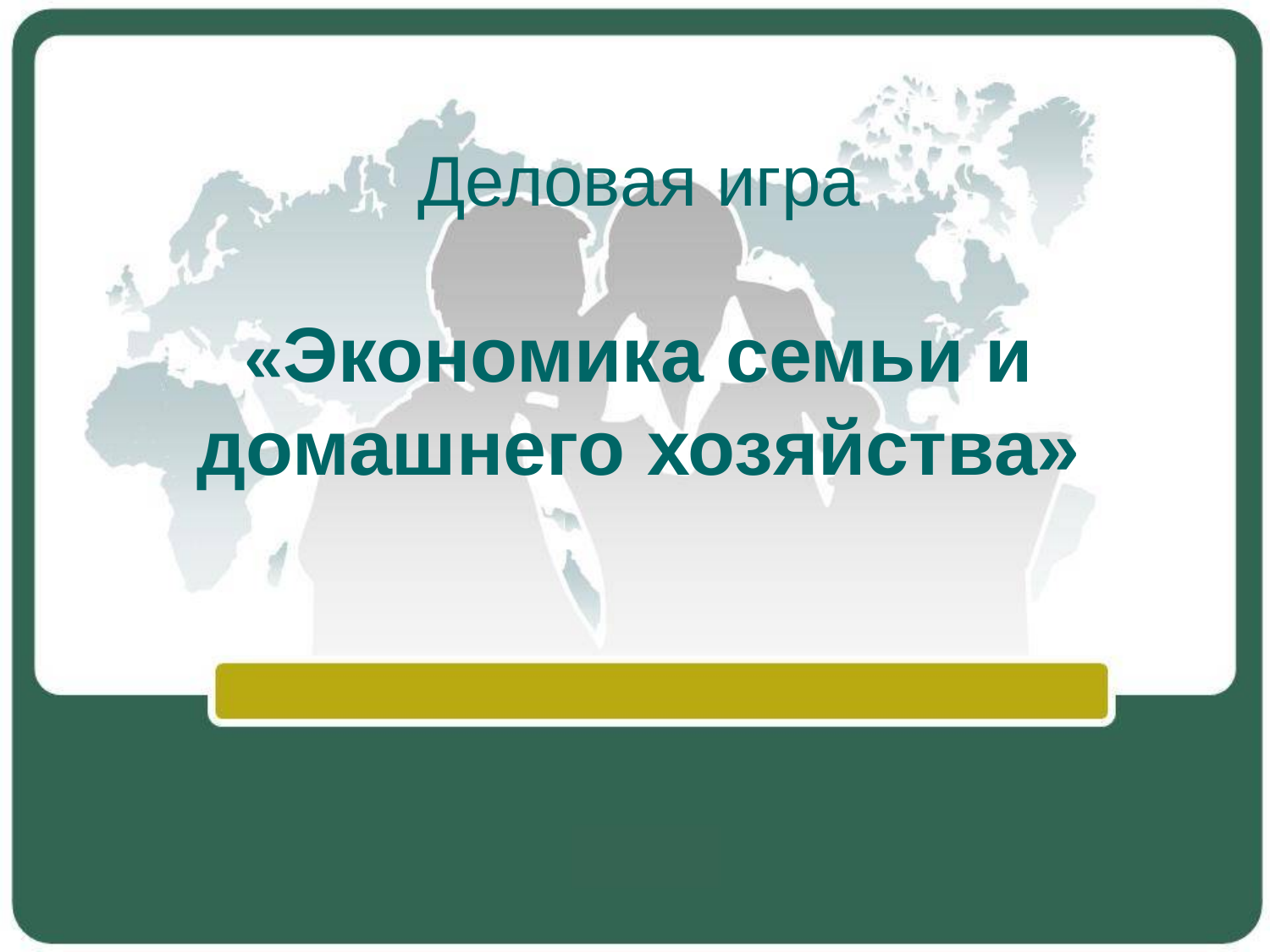

# Деловая игра «Экономика семьи и домашнего хозяйства»